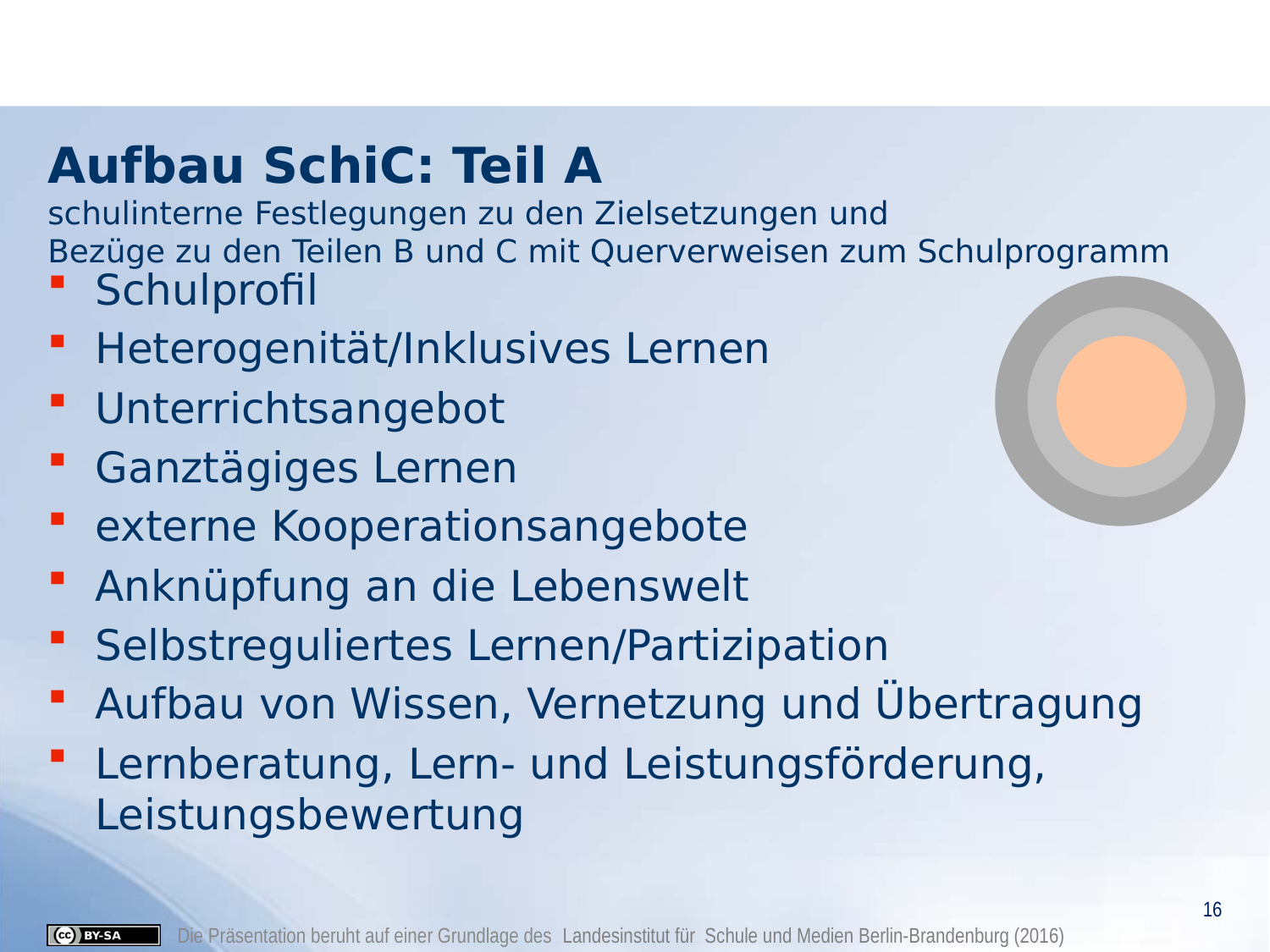

# Aufbau SchiC: Teil A schulinterne Festlegungen zu den Zielsetzungen und Bezüge zu den Teilen B und C mit Querverweisen zum Schulprogramm
Schulprofil
Heterogenität/Inklusives Lernen
Unterrichtsangebot
Ganztägiges Lernen
externe Kooperationsangebote
Anknüpfung an die Lebenswelt
Selbstreguliertes Lernen/Partizipation
Aufbau von Wissen, Vernetzung und Übertragung
Lernberatung, Lern- und Leistungsförderung, Leistungsbewertung

16